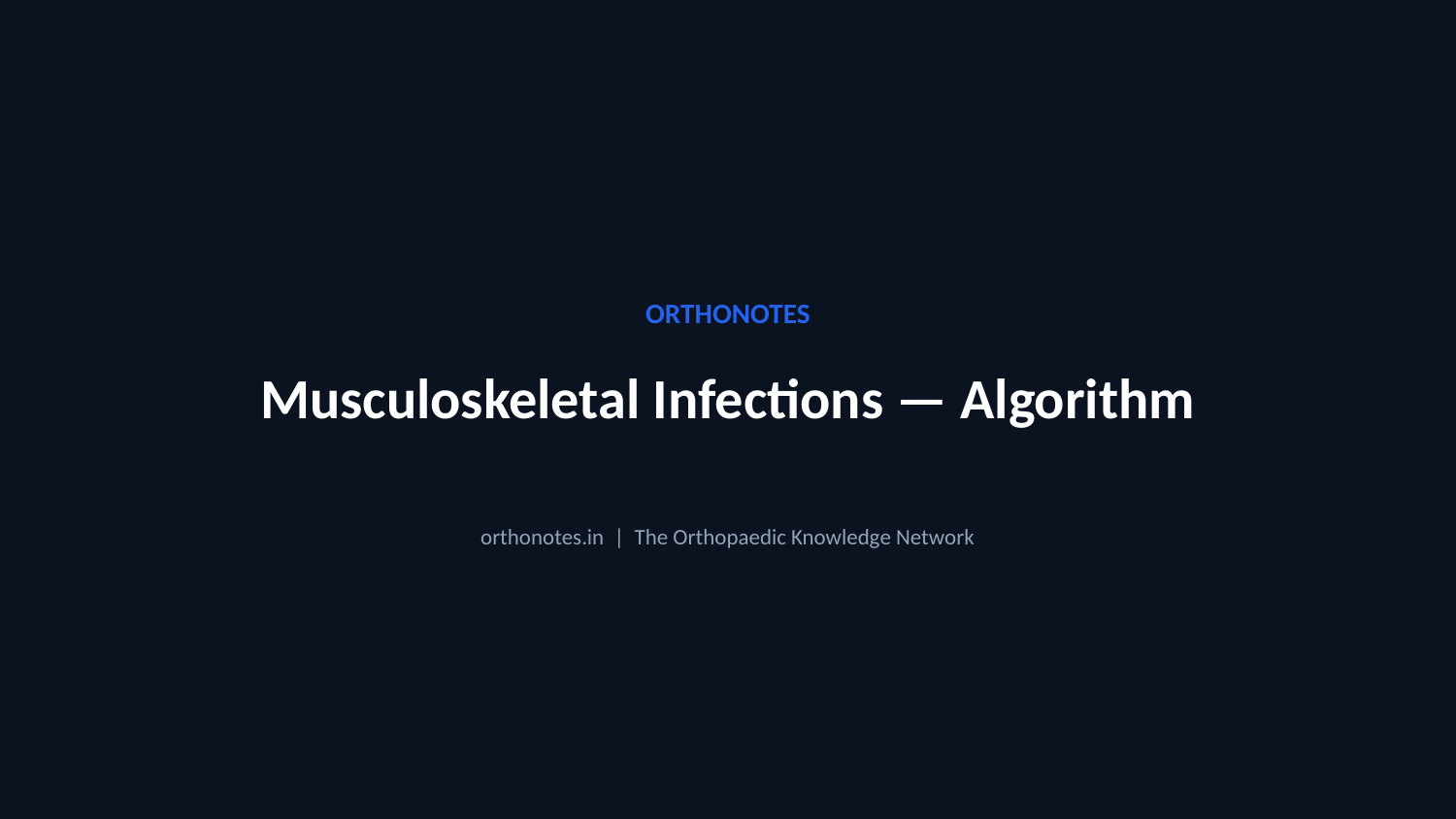

ORTHONOTES
Musculoskeletal Infections — Algorithm
orthonotes.in  |  The Orthopaedic Knowledge Network